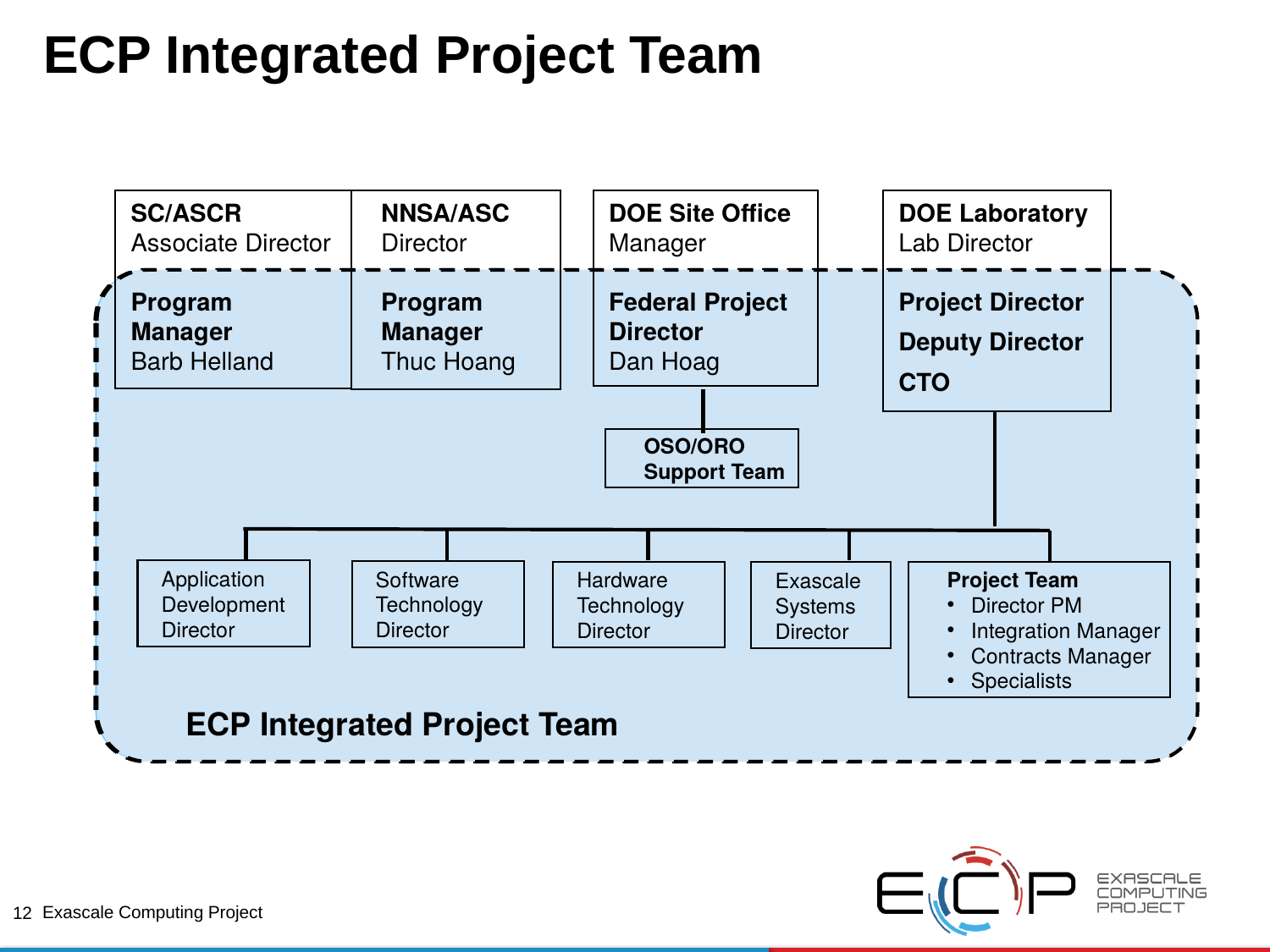

# ECP Integrated Project Team
SC/ASCR
Associate Director

Program
Manager
Barb Helland
DOE Site Office
Manager

Federal Project
Director
Dan Hoag
DOE Laboratory
Lab Director

Project Director
Deputy Director
CTO
NNSA/ASC
Director

Program
Manager
Thuc Hoang

OSO/ORO Support Team
Application Development Director
Software Technology
Director
Hardware Technology
Director
Exascale Systems Director
Project Team
Director PM
Integration Manager
Contracts Manager
Specialists
ECP Integrated Project Team